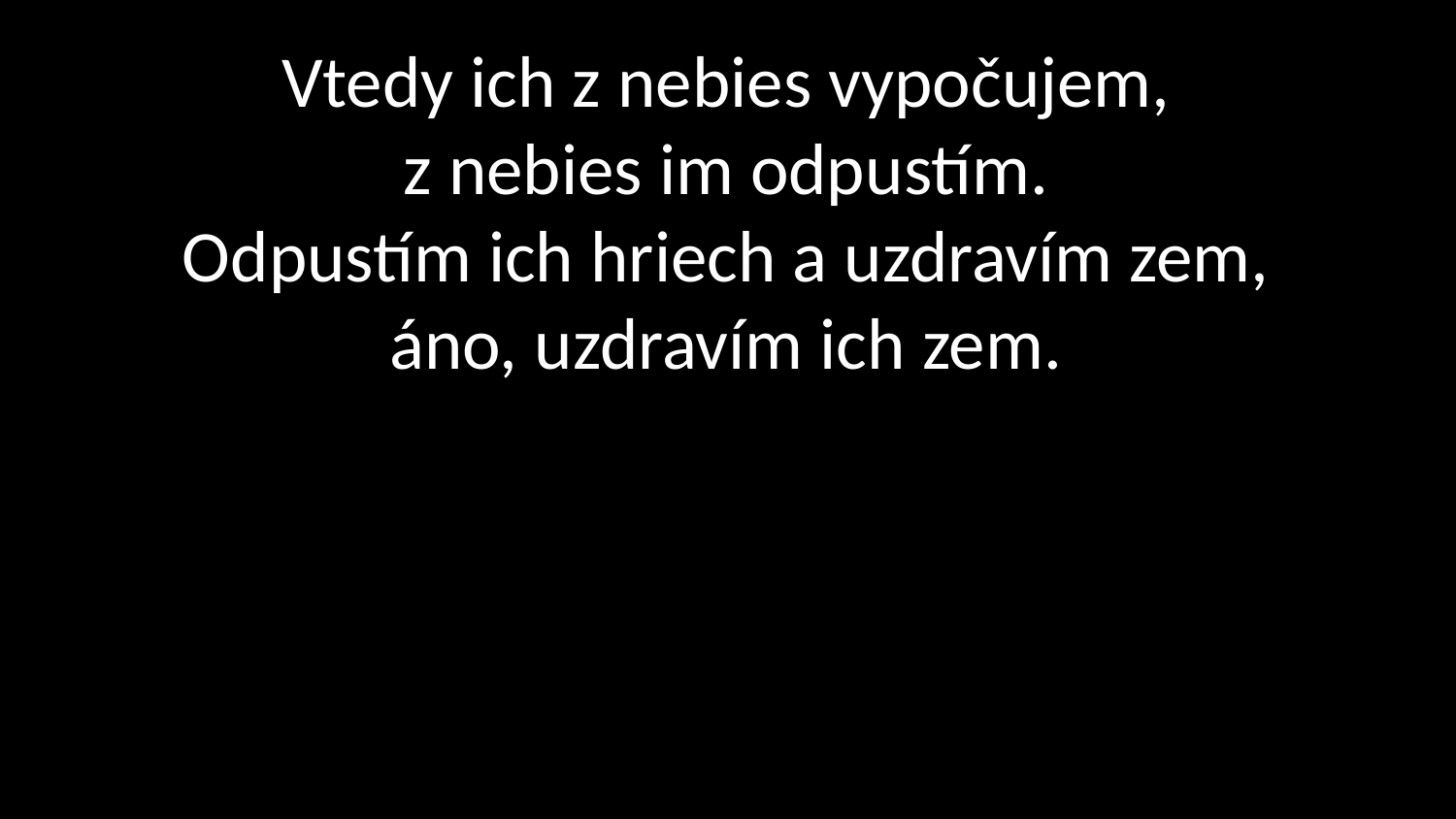

# Vtedy ich z nebies vypočujem, z nebies im odpustím. Odpustím ich hriech a uzdravím zem, áno, uzdravím ich zem.